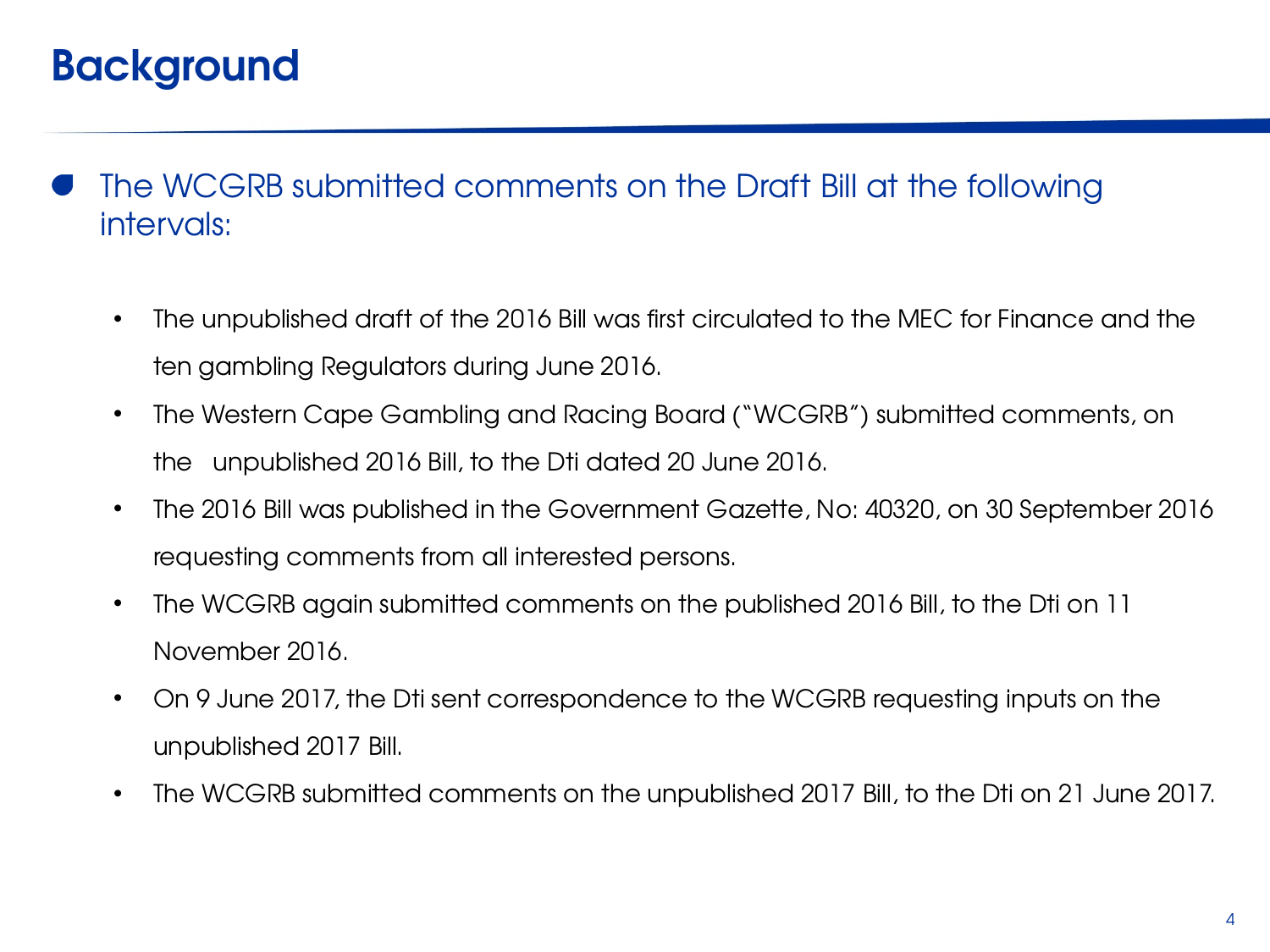

# Background
The WCGRB submitted comments on the Draft Bill at the following intervals:

The unpublished draft of the 2016 Bill was first circulated to the MEC for Finance and the ten gambling Regulators during June 2016.
The Western Cape Gambling and Racing Board (“WCGRB”) submitted comments, on the   unpublished 2016 Bill, to the Dti dated 20 June 2016.
The 2016 Bill was published in the Government Gazette, No: 40320, on 30 September 2016 requesting comments from all interested persons.
The WCGRB again submitted comments on the published 2016 Bill, to the Dti on 11 November 2016.
On 9 June 2017, the Dti sent correspondence to the WCGRB requesting inputs on the unpublished 2017 Bill.
The WCGRB submitted comments on the unpublished 2017 Bill, to the Dti on 21 June 2017.
4